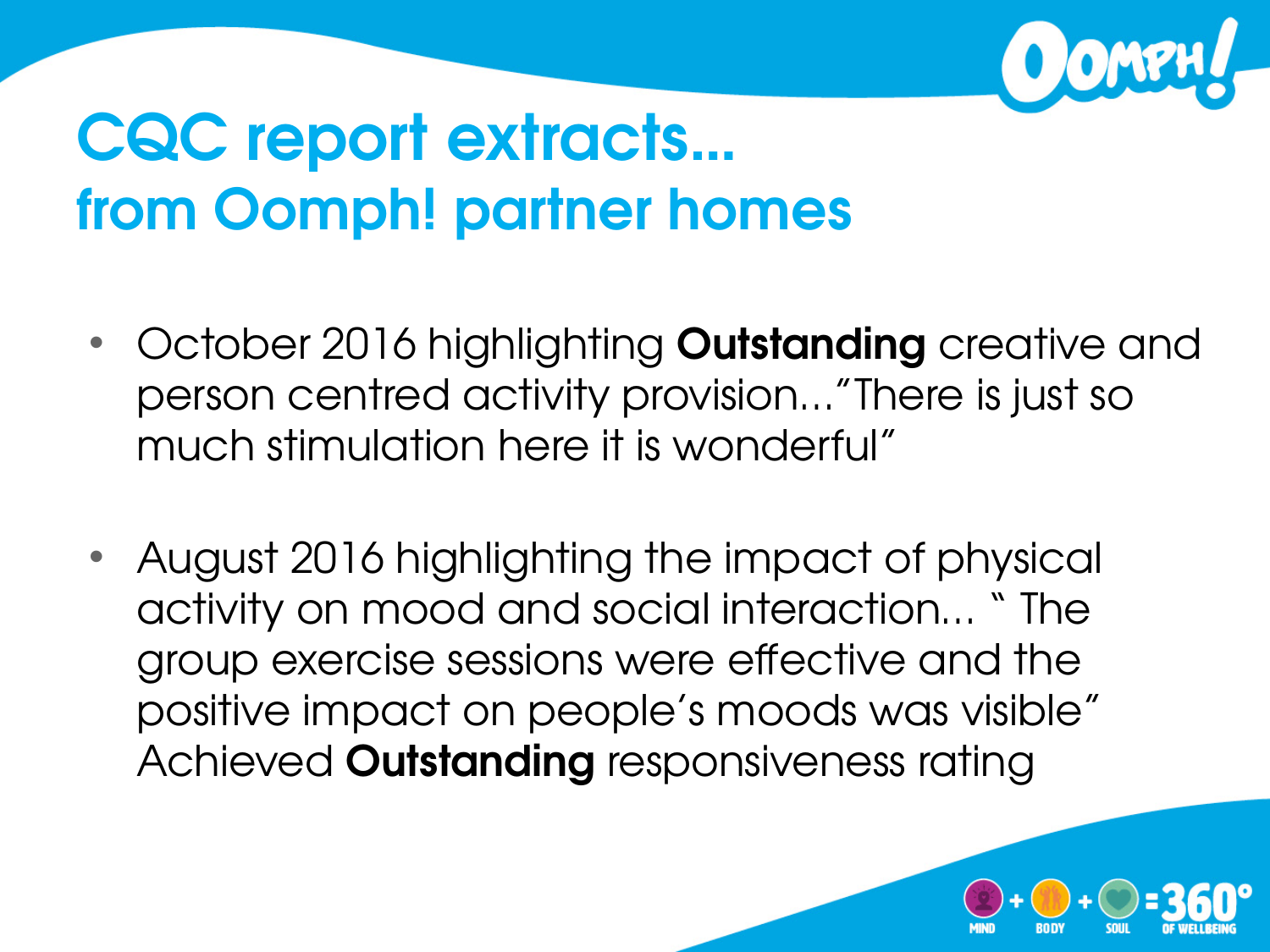

# CQC report extracts… from Oomph! partner homes
October 2016 highlighting Outstanding creative and person centred activity provision…”There is just so much stimulation here it is wonderful”

August 2016 highlighting the impact of physical activity on mood and social interaction… “ The group exercise sessions were effective and the positive impact on people’s moods was visible” Achieved Outstanding responsiveness rating